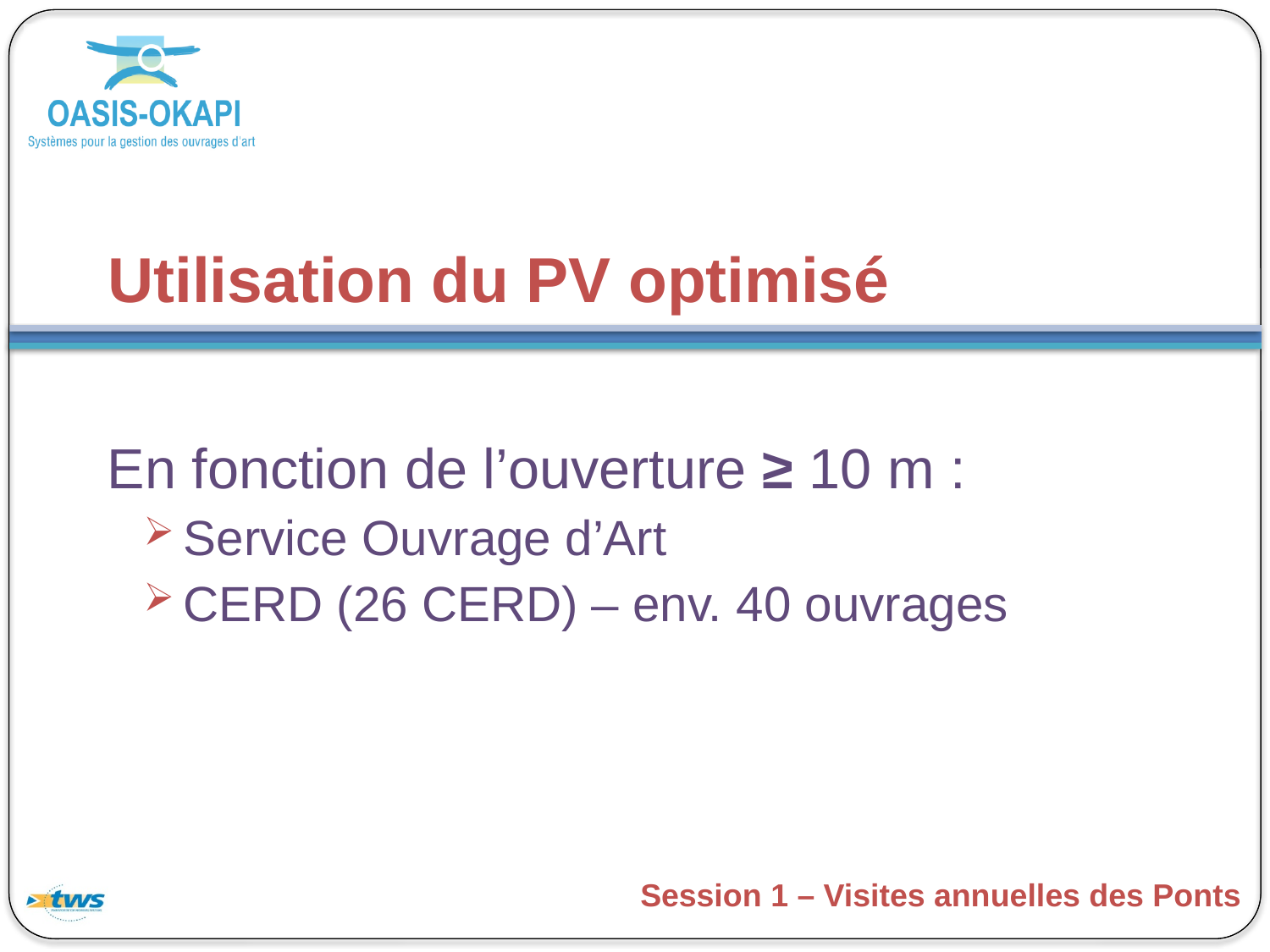

# Utilisation du PV optimisé
En fonction de l’ouverture ≥ 10 m :
Service Ouvrage d’Art
CERD (26 CERD) – env. 40 ouvrages
Session 1 – Visites annuelles des Ponts